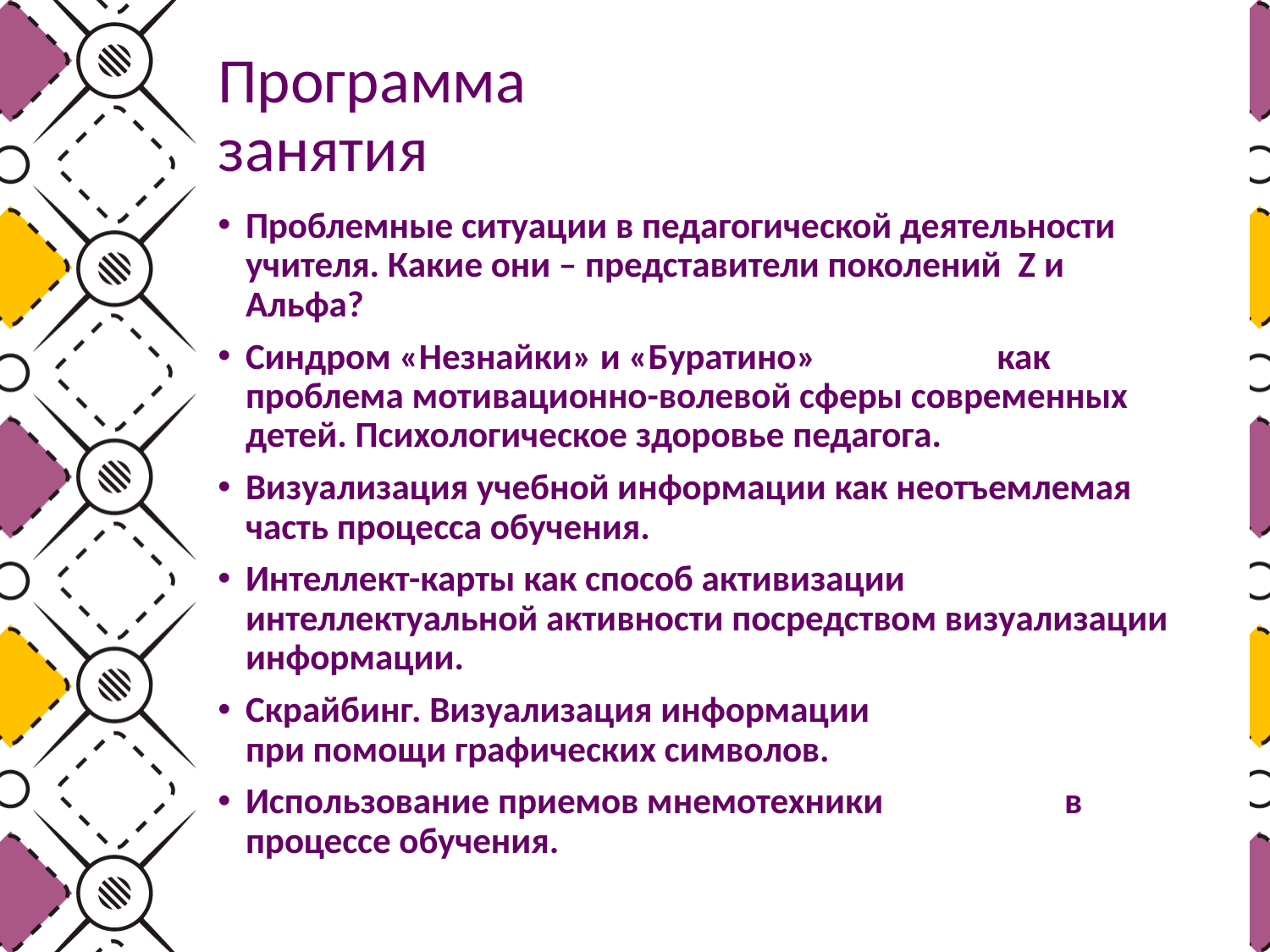

# Программа занятия
Проблемные ситуации в педагогической деятельности учителя. Какие они – представители поколений  Z и Альфа?
Синдром «Незнайки» и «Буратино»                      как проблема мотивационно-волевой сферы современных детей. Психологическое здоровье педагога.
Визуализация учебной информации как неотъемлемая часть процесса обучения.
Интеллект-карты как способ активизации интеллектуальной активности посредством визуализации информации.
Скрайбинг. Визуализация информации
при помощи графических символов.
Использование приемов мнемотехники                      в процессе обучения.